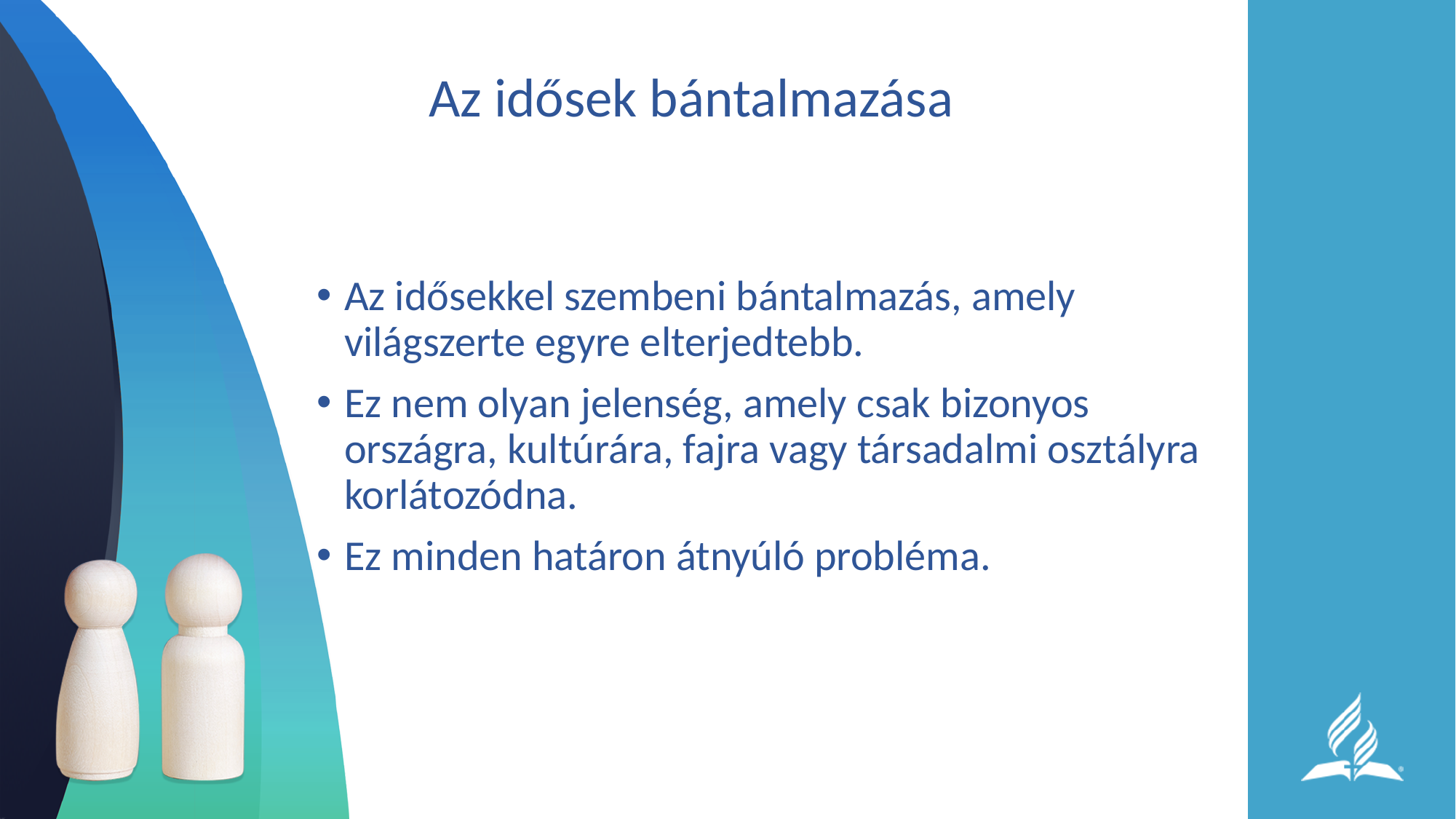

# Az idősek bántalmazása

Az idősekkel szembeni bántalmazás, amely világszerte egyre elterjedtebb.
Ez nem olyan jelenség, amely csak bizonyos országra, kultúrára, fajra vagy társadalmi osztályra korlátozódna.
Ez minden határon átnyúló probléma.